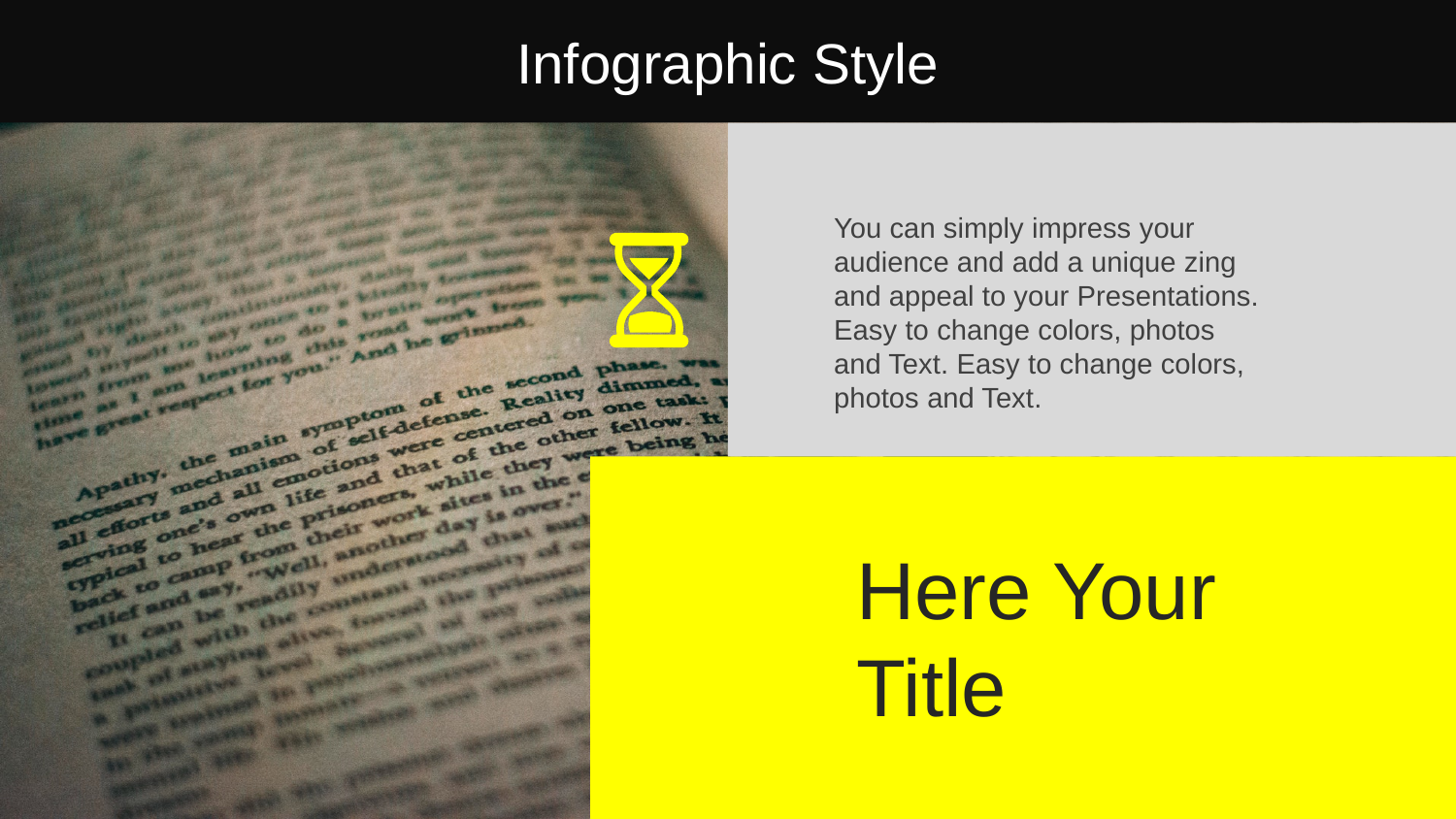

You can simply impress your audience and add a unique zing and appeal to your Presentations. Easy to change colors, photos and Text. Easy to change colors, photos and Text.

Here Your Title